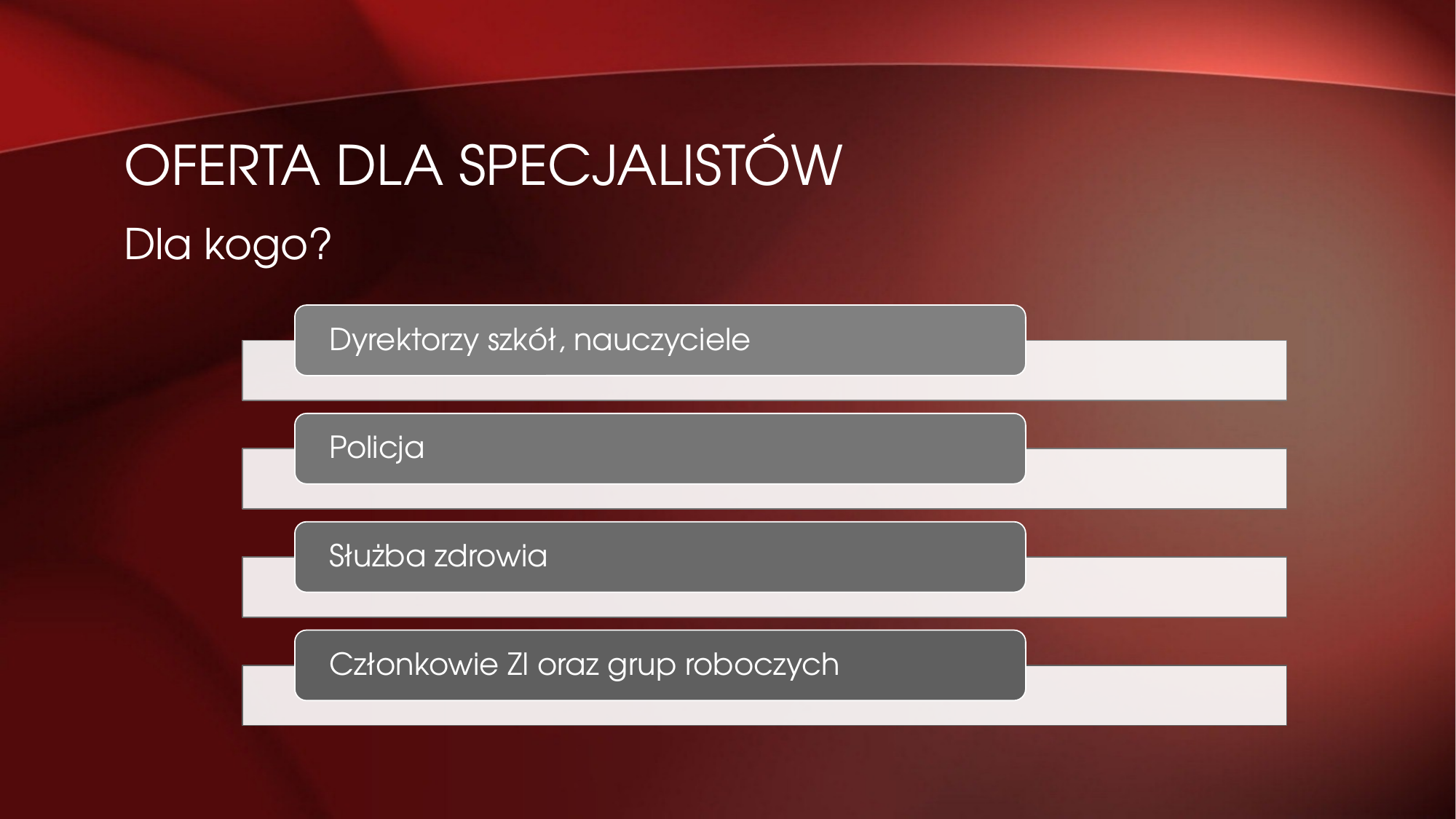

# Oferta dla specjalistów
Dla kogo?
Dyrektorzy szkół, nauczyciele
Policja
Służba zdrowia
Członkowie ZI oraz grup roboczych